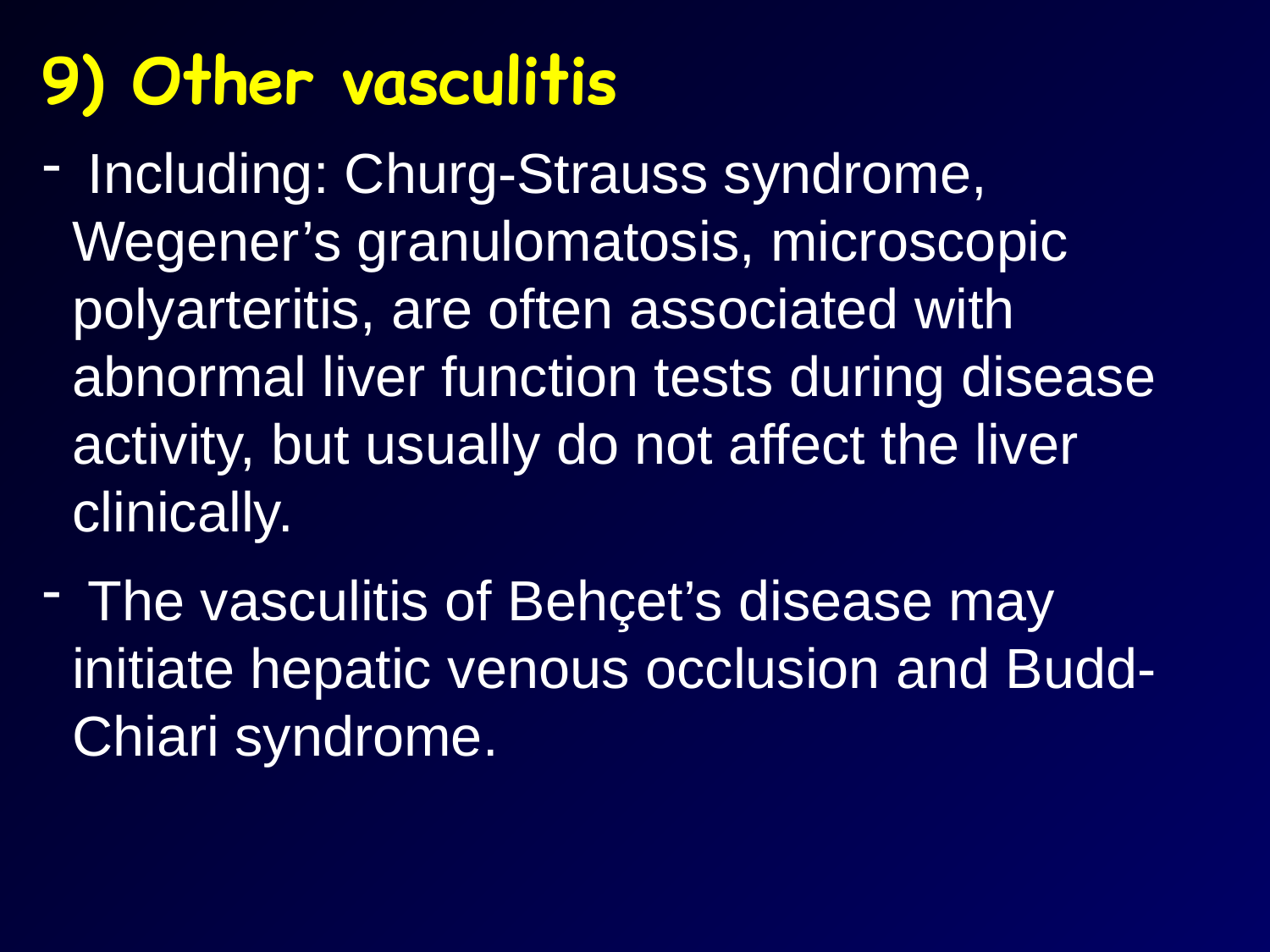

9) Other vasculitis

 Including: Churg-Strauss syndrome, Wegener’s granulomatosis, microscopic polyarteritis, are often associated with abnormal liver function tests during disease activity, but usually do not affect the liver clinically.

 The vasculitis of Behçet’s disease may initiate hepatic venous occlusion and Budd-Chiari syndrome.